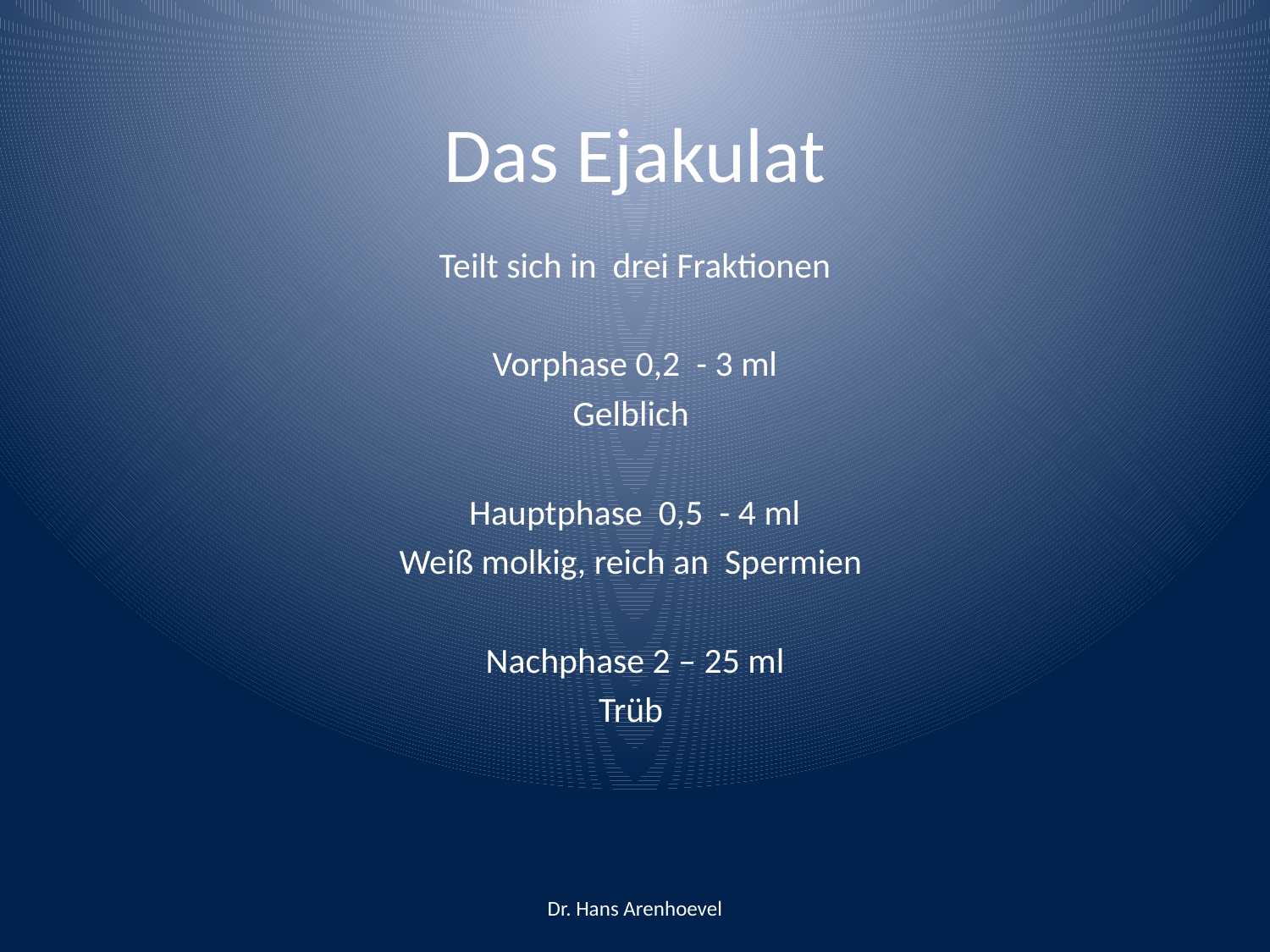

# Das Ejakulat
Teilt sich in  drei Fraktionen

Vorphase 0,2  - 3 ml
Gelblich

Hauptphase  0,5  - 4 ml
Weiß molkig, reich an  Spermien

Nachphase 2 – 25 ml
Trüb

Dr. Hans Arenhoevel